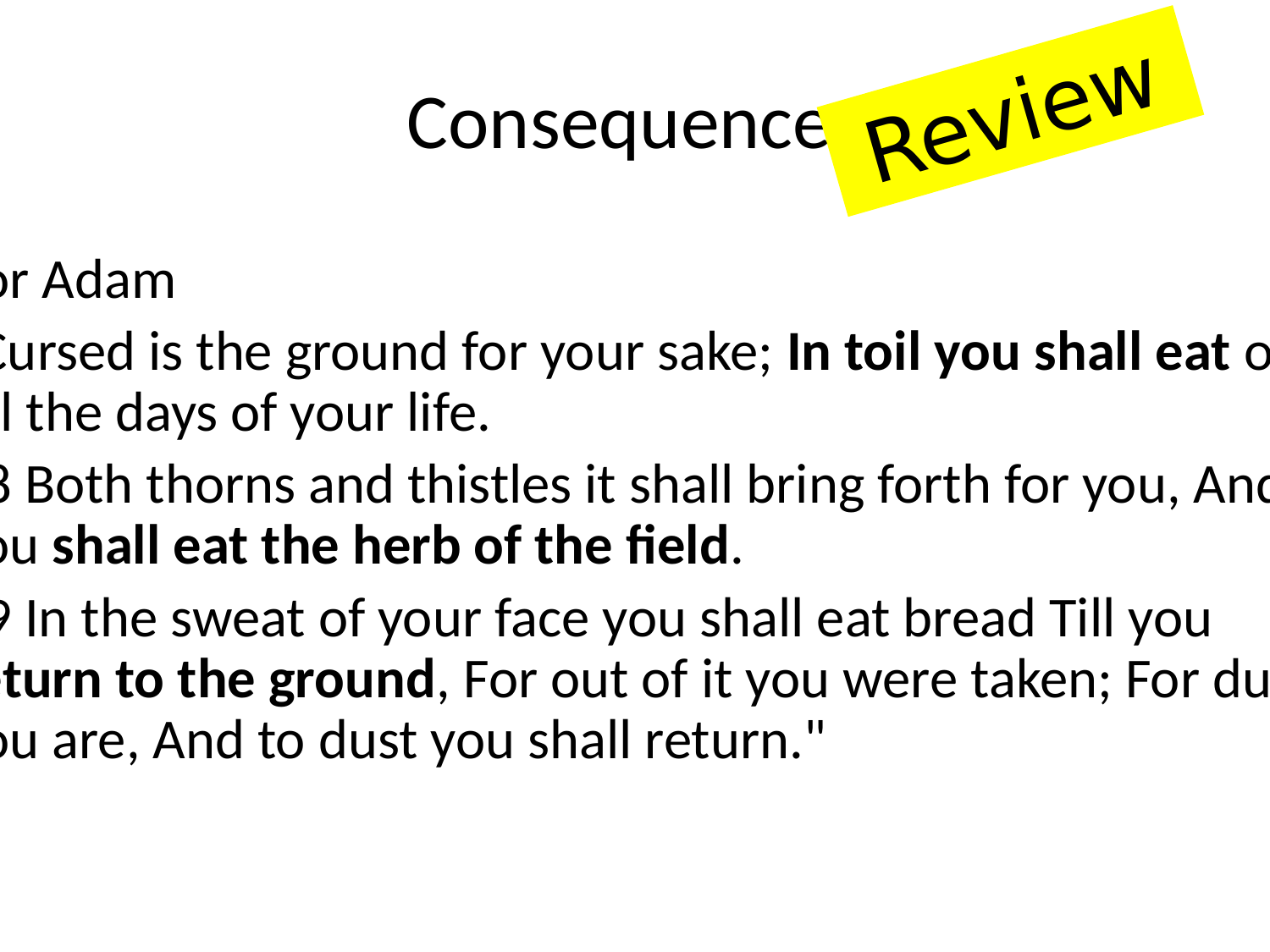

# Consequences
Review
For Adam
"Cursed is the ground for your sake; In toil you shall eat of it All the days of your life.
18 Both thorns and thistles it shall bring forth for you, And you shall eat the herb of the field.
19 In the sweat of your face you shall eat bread Till you return to the ground, For out of it you were taken; For dust you are, And to dust you shall return."